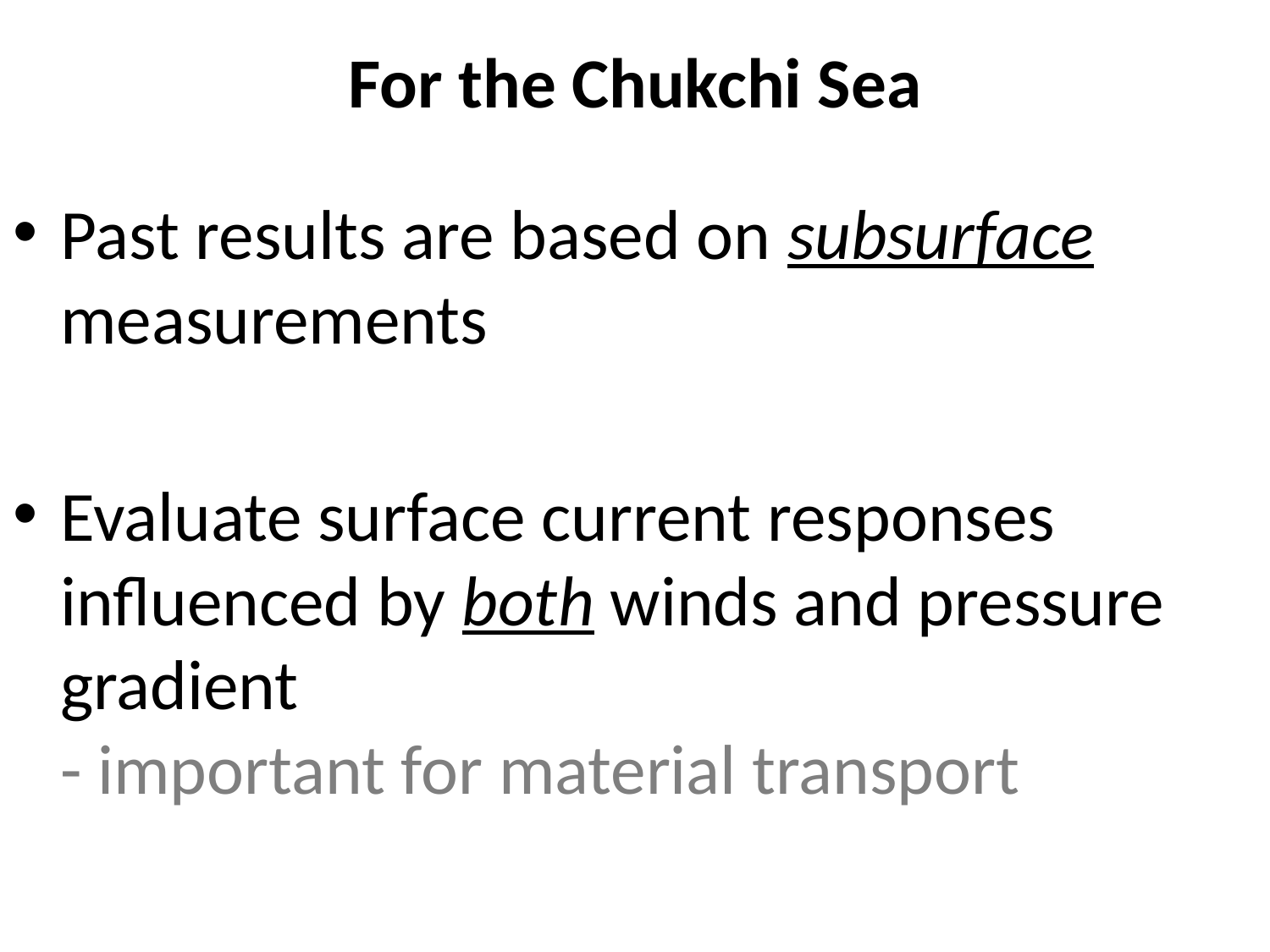

# For the Chukchi Sea
Past results are based on subsurface measurements

Evaluate surface current responses
influenced by both winds and pressure gradient
- important for material transport